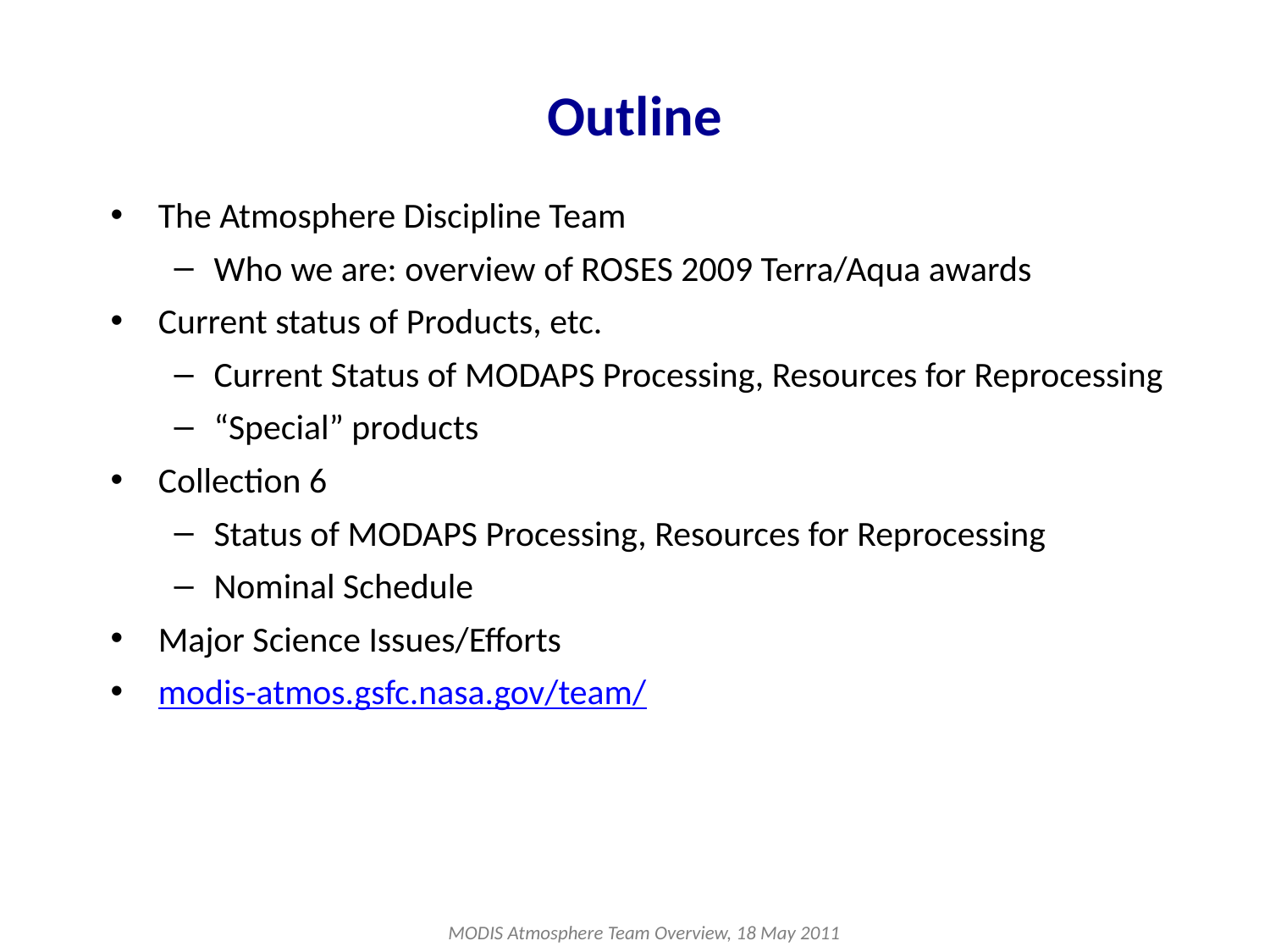

# Outline
The Atmosphere Discipline Team
Who we are: overview of ROSES 2009 Terra/Aqua awards
Current status of Products, etc.
Current Status of MODAPS Processing, Resources for Reprocessing
“Special” products
Collection 6
Status of MODAPS Processing, Resources for Reprocessing
Nominal Schedule
Major Science Issues/Efforts
modis-atmos.gsfc.nasa.gov/team/

 MODIS Atmosphere Team Overview, 18 May 2011